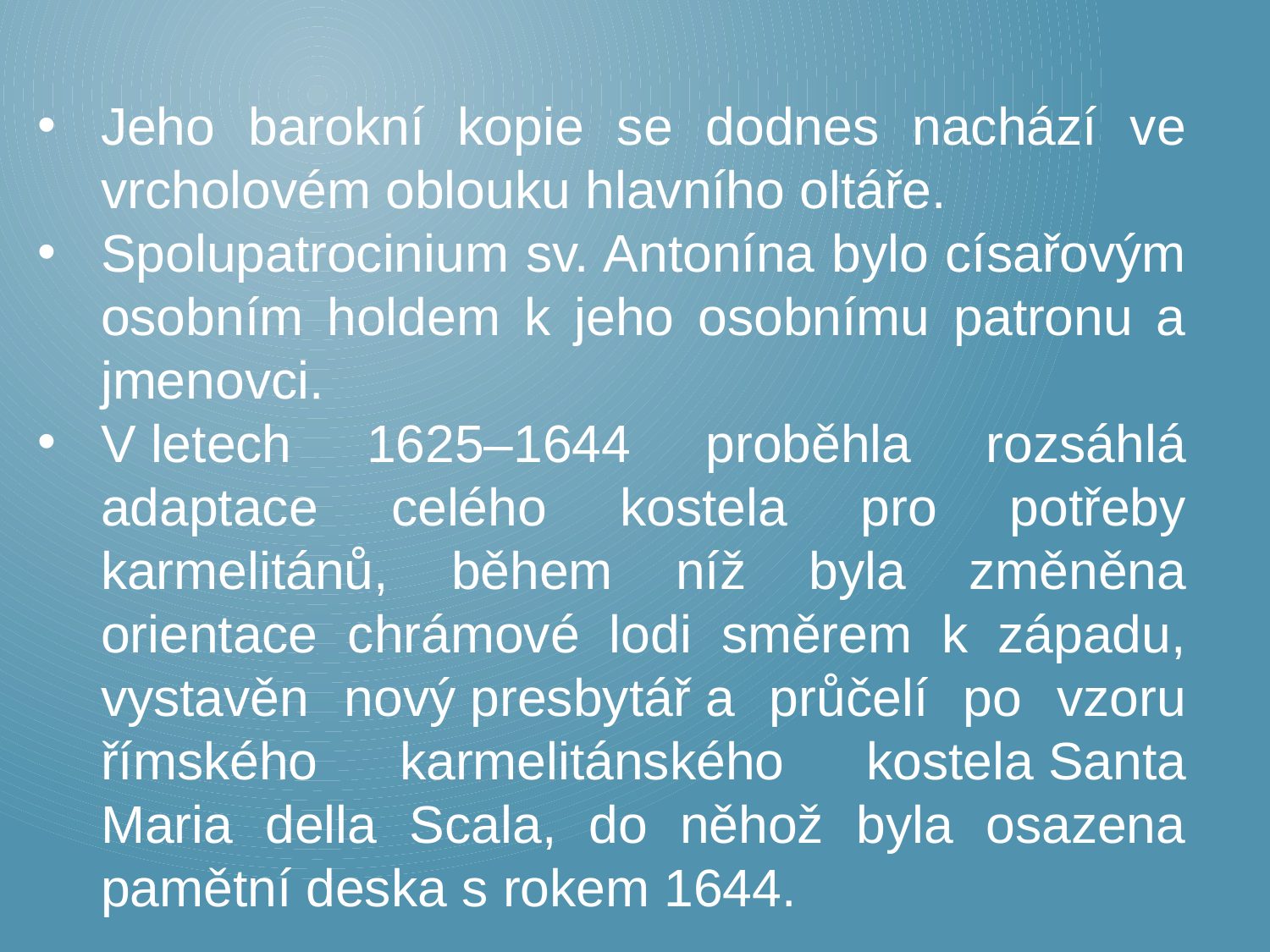

Jeho barokní kopie se dodnes nachází ve vrcholovém oblouku hlavního oltáře.
Spolupatrocinium sv. Antonína bylo císařovým osobním holdem k jeho osobnímu patronu a jmenovci.
V letech 1625–1644 proběhla rozsáhlá adaptace celého kostela pro potřeby karmelitánů, během níž byla změněna orientace chrámové lodi směrem k západu, vystavěn nový presbytář a průčelí po vzoru římského karmelitánského kostela Santa Maria della Scala, do něhož byla osazena pamětní deska s rokem 1644.